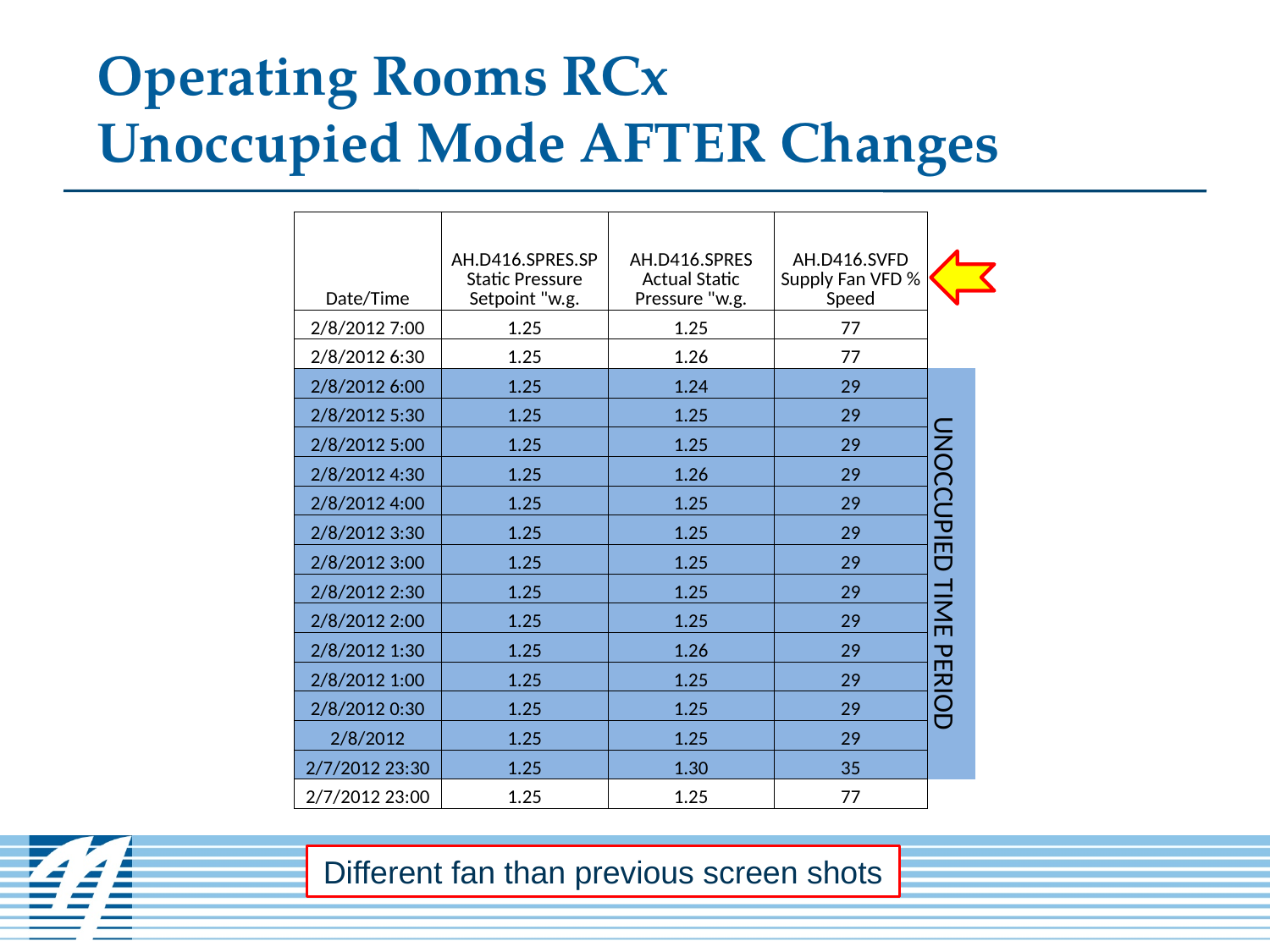

Operating Rooms RCx
Unoccupied Mode AFTER Changes
| Date/Time | AH.D416.SPRES.SP Static Pressure Setpoint "w.g. | AH.D416.SPRES Actual Static Pressure "w.g. | AH.D416.SVFD Supply Fan VFD % Speed |  |
| --- | --- | --- | --- | --- |
| 2/8/2012 7:00 | 1.25 | 1.25 | 77 |  |
| 2/8/2012 6:30 | 1.25 | 1.26 | 77 |  |
| 2/8/2012 6:00 | 1.25 | 1.24 | 29 | UNOCCUPIED TIME PERIOD |
| 2/8/2012 5:30 | 1.25 | 1.25 | 29 |  |
| 2/8/2012 5:00 | 1.25 | 1.25 | 29 |  |
| 2/8/2012 4:30 | 1.25 | 1.26 | 29 |  |
| 2/8/2012 4:00 | 1.25 | 1.25 | 29 |  |
| 2/8/2012 3:30 | 1.25 | 1.25 | 29 |  |
| 2/8/2012 3:00 | 1.25 | 1.25 | 29 |  |
| 2/8/2012 2:30 | 1.25 | 1.25 | 29 |  |
| 2/8/2012 2:00 | 1.25 | 1.25 | 29 |  |
| 2/8/2012 1:30 | 1.25 | 1.26 | 29 |  |
| 2/8/2012 1:00 | 1.25 | 1.25 | 29 |  |
| 2/8/2012 0:30 | 1.25 | 1.25 | 29 |  |
| 2/8/2012 | 1.25 | 1.25 | 29 |  |
| 2/7/2012 23:30 | 1.25 | 1.30 | 35 |  |
| 2/7/2012 23:00 | 1.25 | 1.25 | 77 |  |

Different fan than previous screen shots